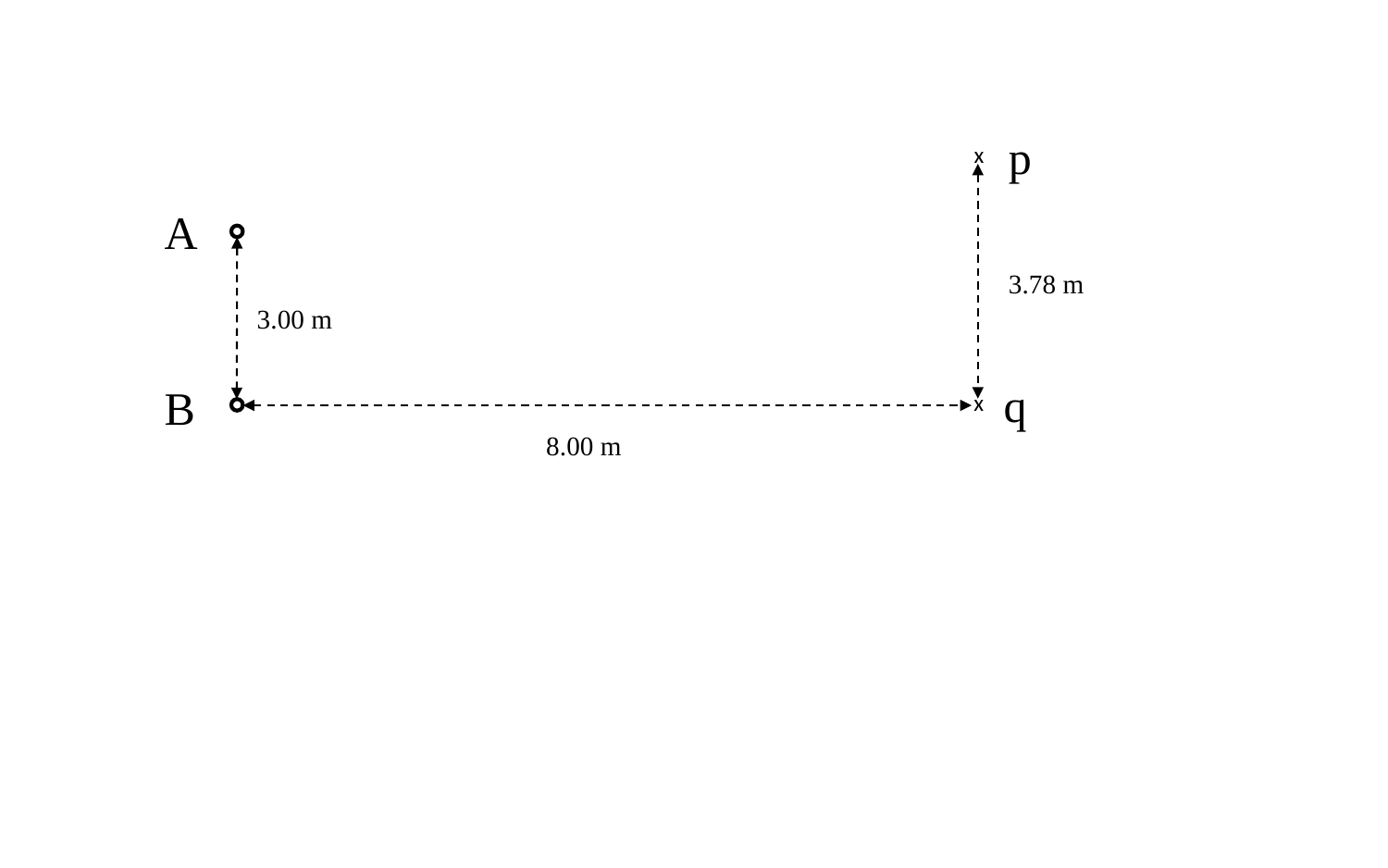

p
x
A

3.78 m
3.00 m
q
B
x

8.00 m